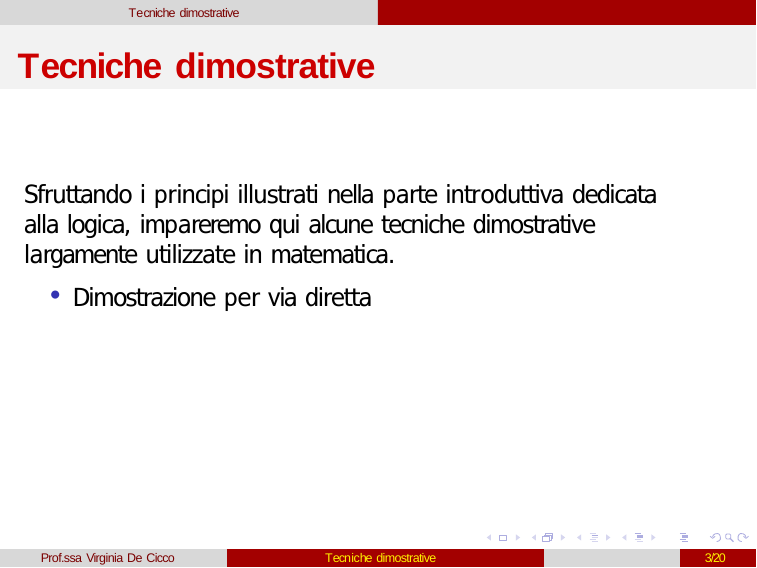

Tecniche dimostrative

# Tecniche dimostrative
Sfruttando i principi illustrati nella parte introduttiva dedicata alla logica, impareremo qui alcune tecniche dimostrative largamente utilizzate in matematica.
Dimostrazione per via diretta

Prof.ssa Virginia De Cicco
Tecniche dimostrative
3/20